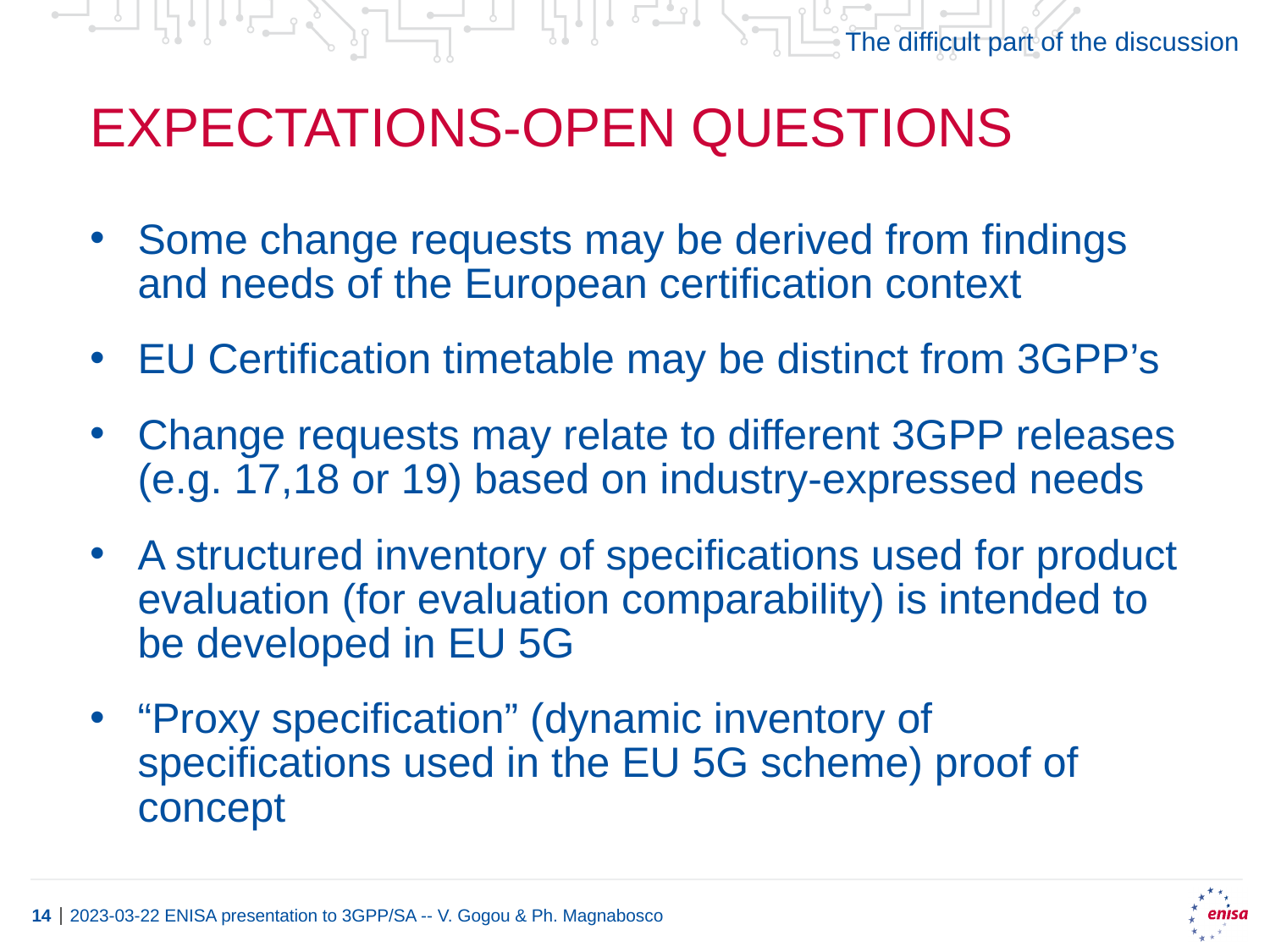

The difficult part of the discussion
# Expectations-open questions
Some change requests may be derived from findings and needs of the European certification context
EU Certification timetable may be distinct from 3GPP’s
Change requests may relate to different 3GPP releases (e.g. 17,18 or 19) based on industry-expressed needs
A structured inventory of specifications used for product evaluation (for evaluation comparability) is intended to be developed in EU 5G
“Proxy specification” (dynamic inventory of specifications used in the EU 5G scheme) proof of concept
2023-03-22 ENISA presentation to 3GPP/SA -- V. Gogou & Ph. Magnabosco